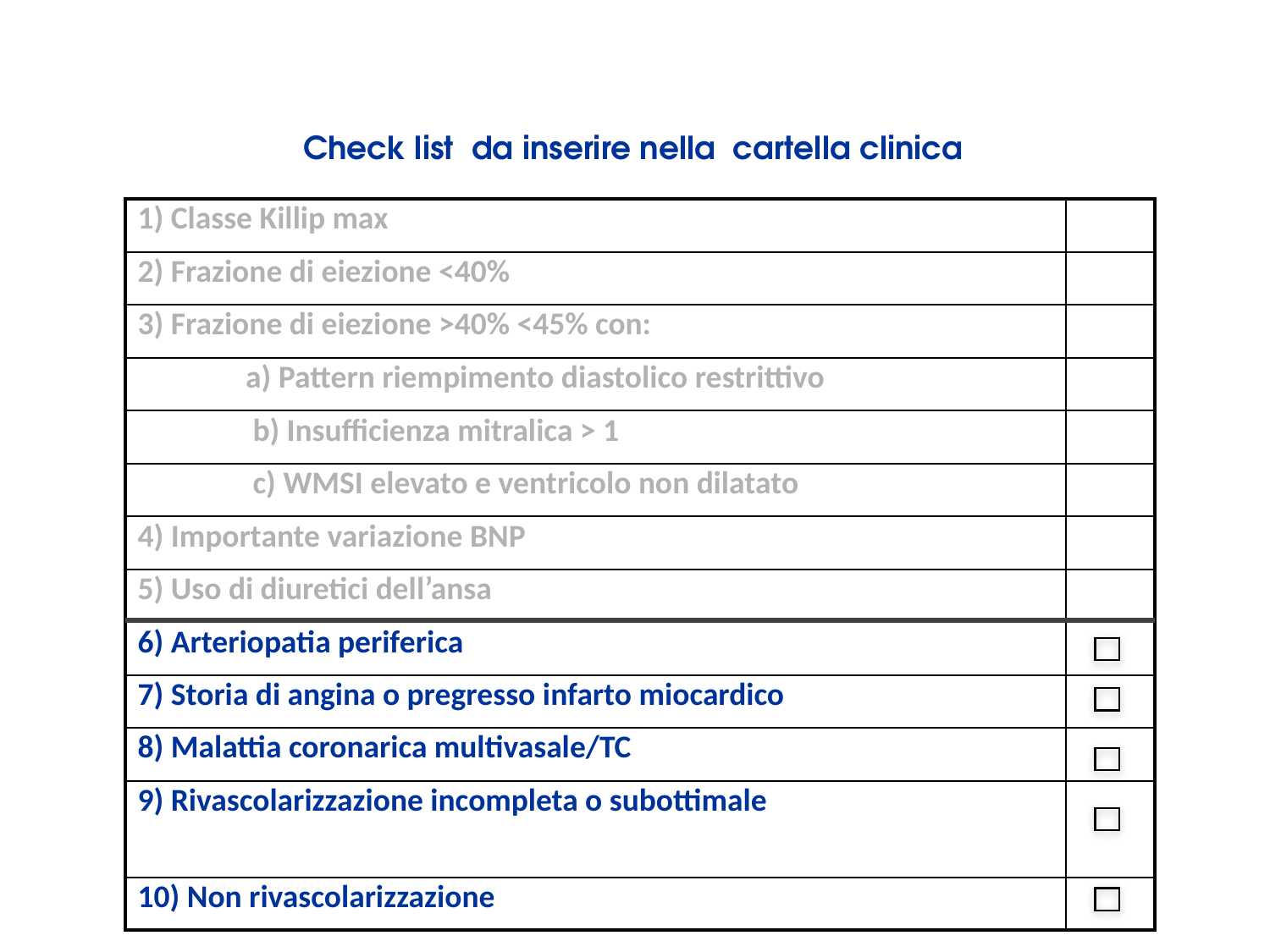

Check list  da inserire nella  cartella clinica
| 1) Classe Killip max |  |
| --- | --- |
| 2) Frazione di eiezione <40% |  |
| 3) Frazione di eiezione >40% <45% con: |  |
| a) Pattern riempimento diastolico restrittivo |  |
| b) Insufficienza mitralica > 1 |  |
| c) WMSI elevato e ventricolo non dilatato |  |
| 4) Importante variazione BNP |  |
| 5) Uso di diuretici dell’ansa |  |
| 6) Arteriopatia periferica |  |
| 7) Storia di angina o pregresso infarto miocardico |  |
| 8) Malattia coronarica multivasale/TC |  |
| 9) Rivascolarizzazione incompleta o subottimale |  |
| 10) Non rivascolarizzazione |  |